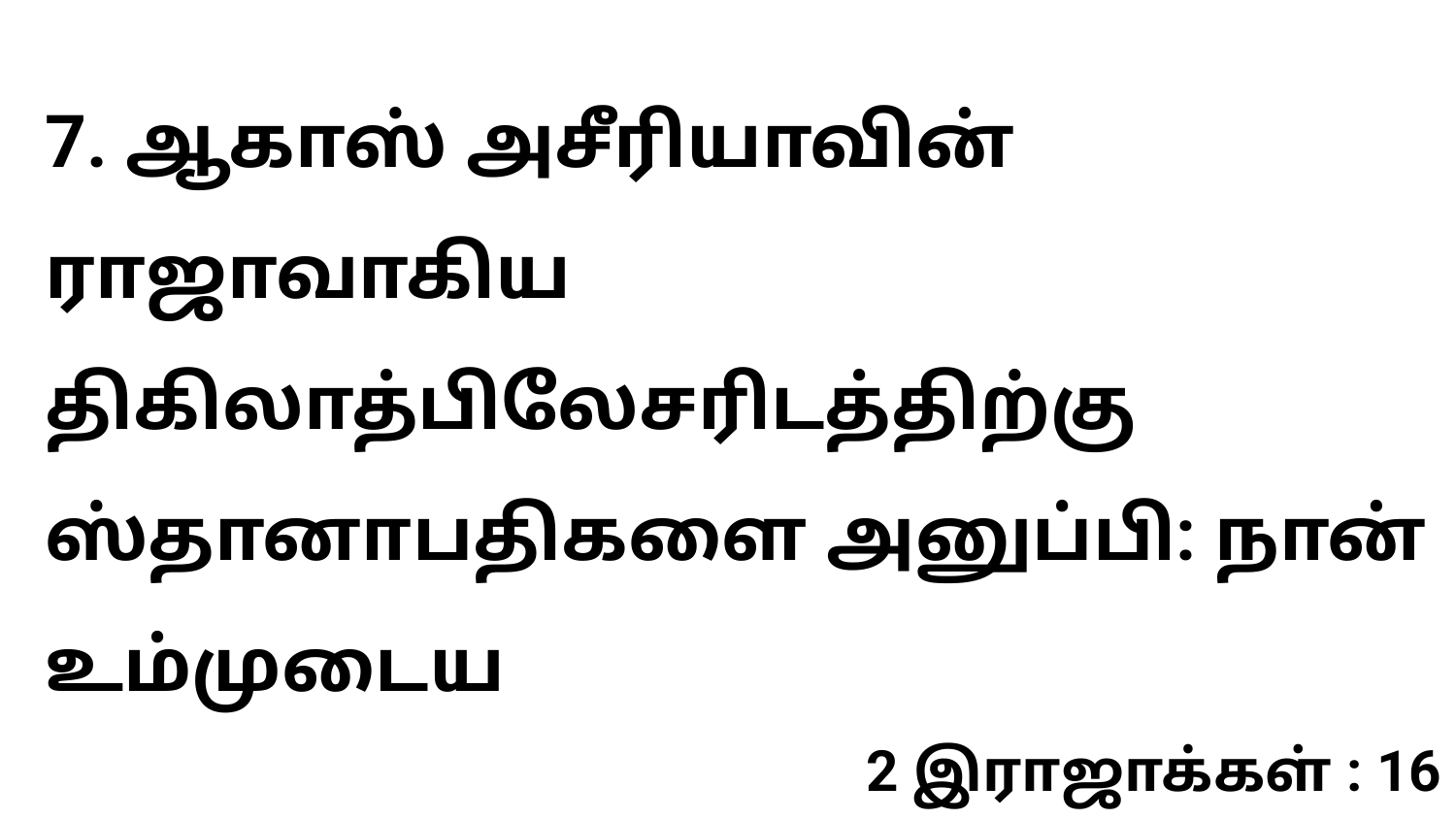

7. ஆகாஸ் அசீரியாவின் ராஜாவாகிய திகிலாத்பிலேசரிடத்திற்கு ஸ்தானாபதிகளை அனுப்பி: நான் உம்முடைய
2 இராஜாக்கள் : 16